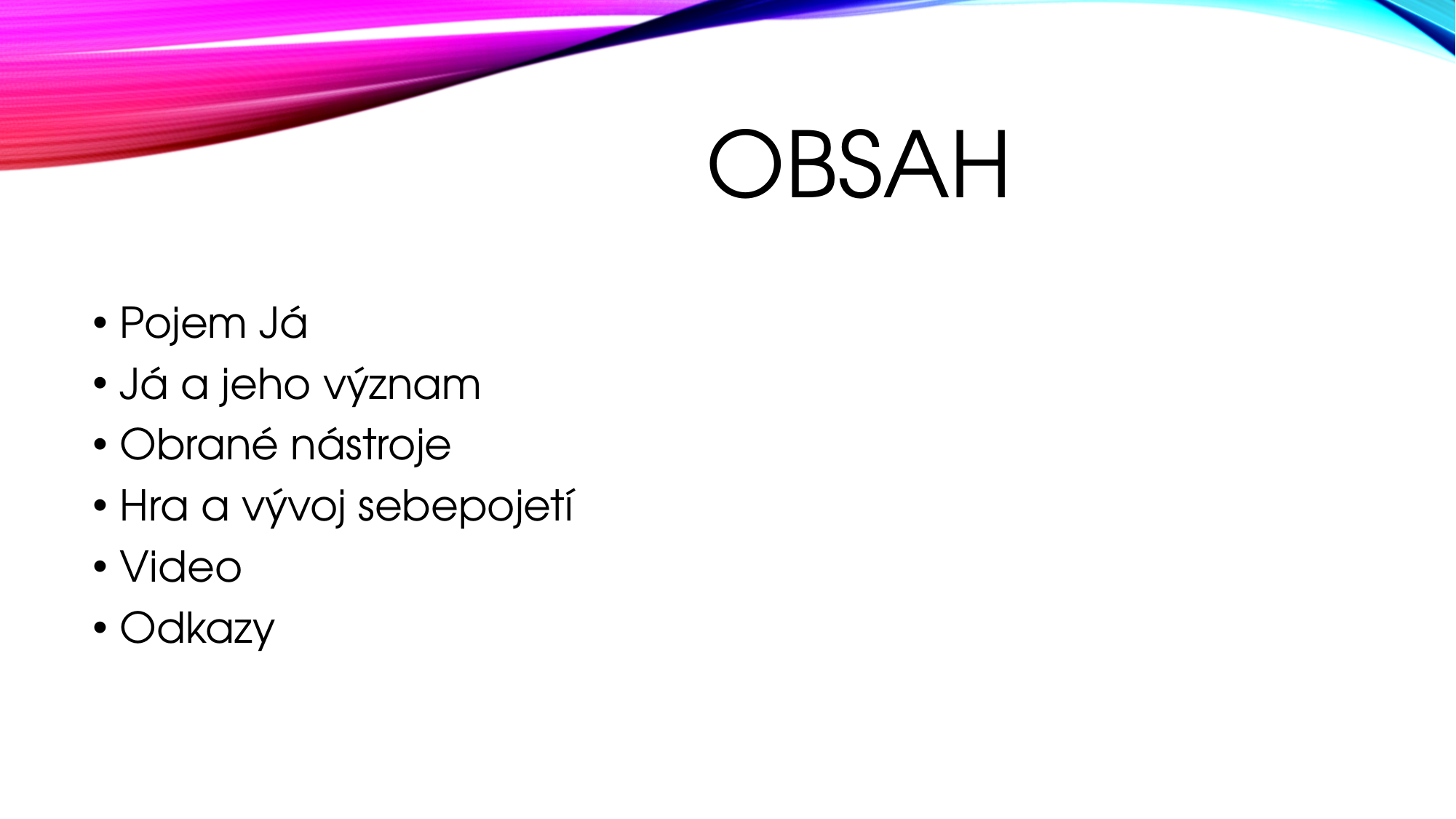

# Obsah
Pojem Já
Já a jeho význam
Obrané nástroje
Hra a vývoj sebepojetí
Video
Odkazy